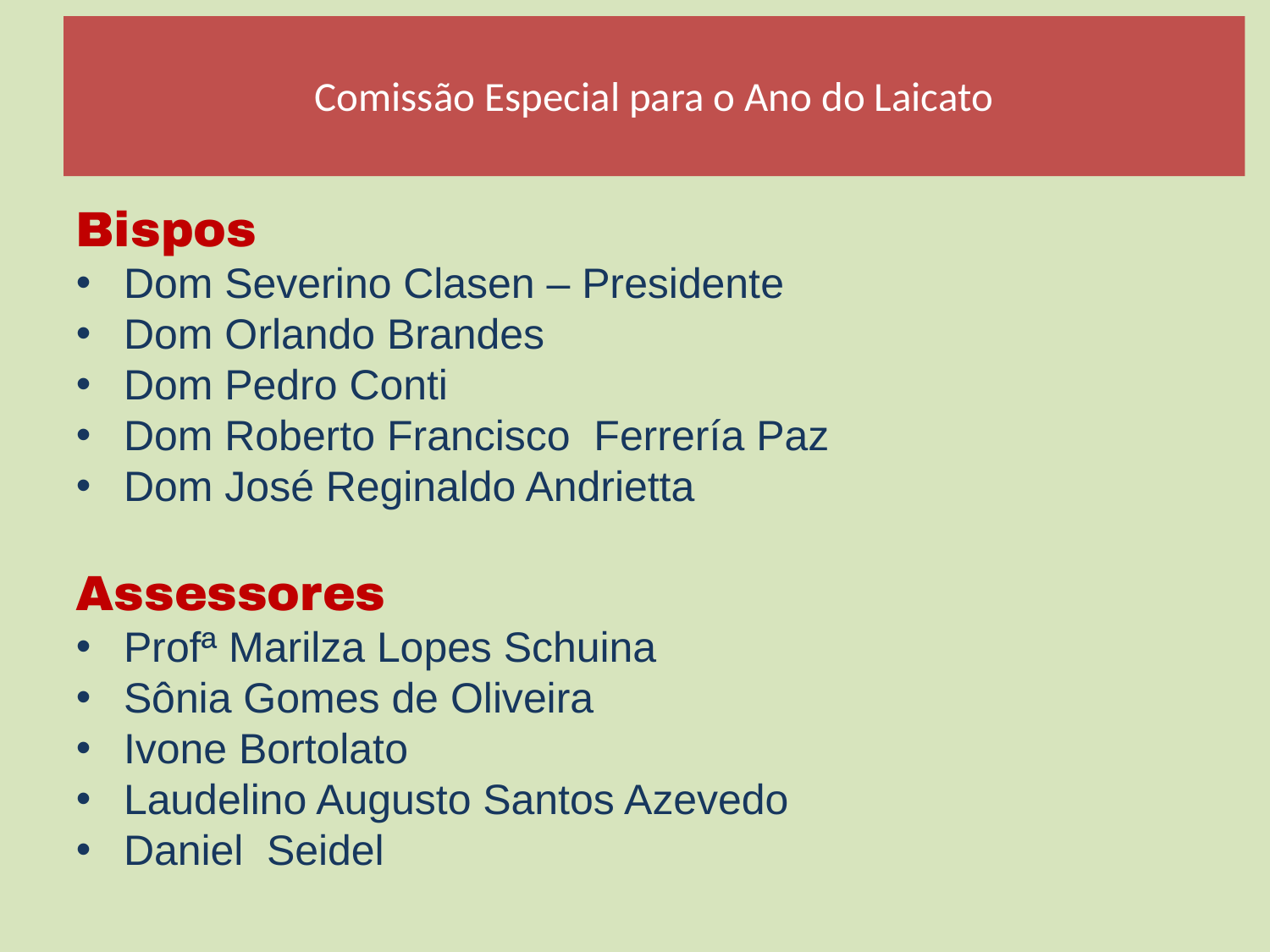

# Comissão Especial para o Ano do Laicato
Bispos
Dom Severino Clasen – Presidente
Dom Orlando Brandes
Dom Pedro Conti
Dom Roberto Francisco  Ferrería Paz
Dom José Reginaldo Andrietta

Assessores
Profª Marilza Lopes Schuina
Sônia Gomes de Oliveira
Ivone Bortolato
Laudelino Augusto Santos Azevedo
Daniel  Seidel